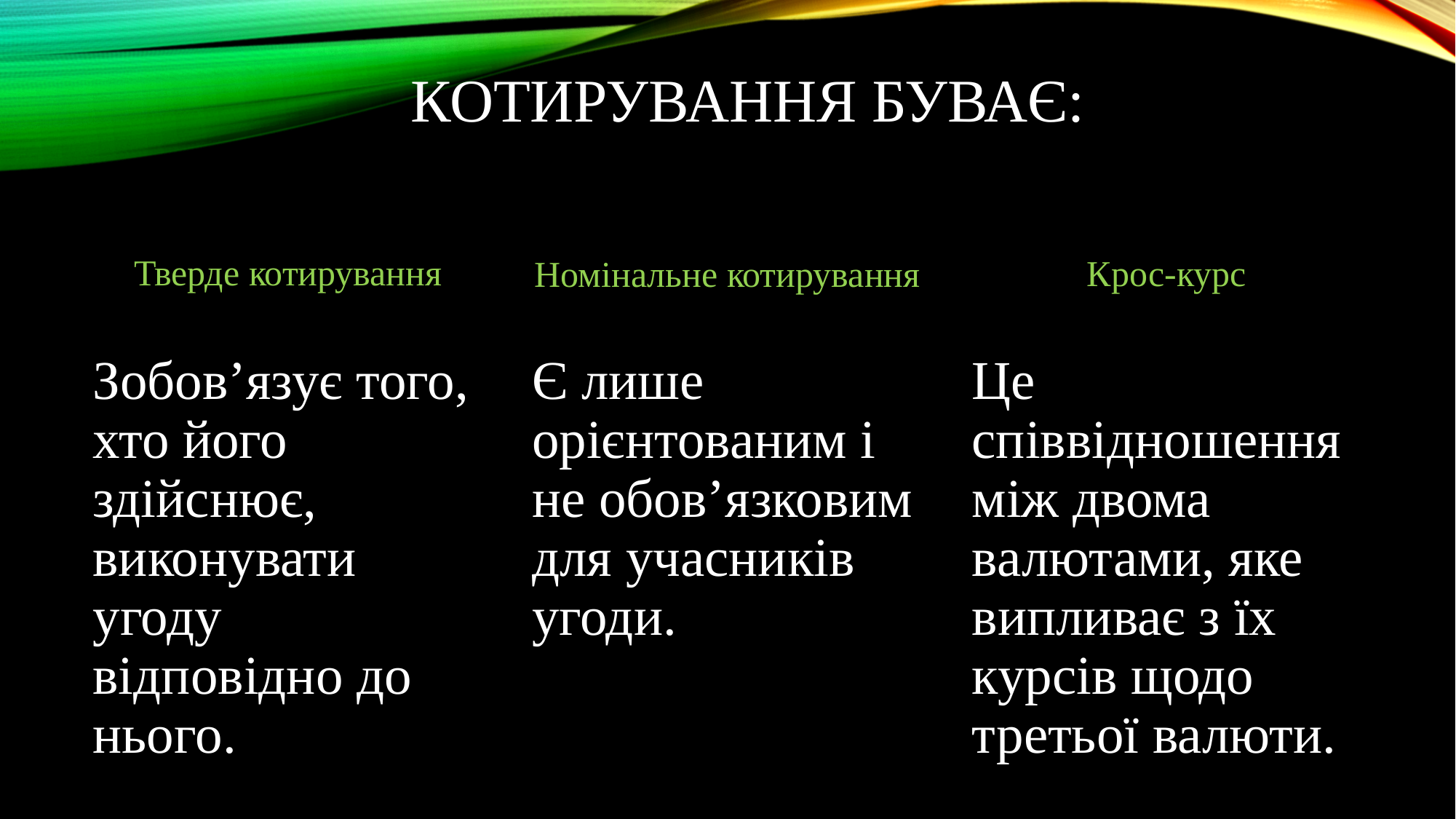

# Котирування буває:
Тверде котирування
Крос-курс
Номінальне котирування
Є лише орієнтованим і не обовʼязковим для учасників угоди.
Зобовʼязує того, хто його здійснює, виконувати угоду відповідно до нього.
Це співвідношення між двома валютами, яке випливає з їх курсів щодо третьої валюти.